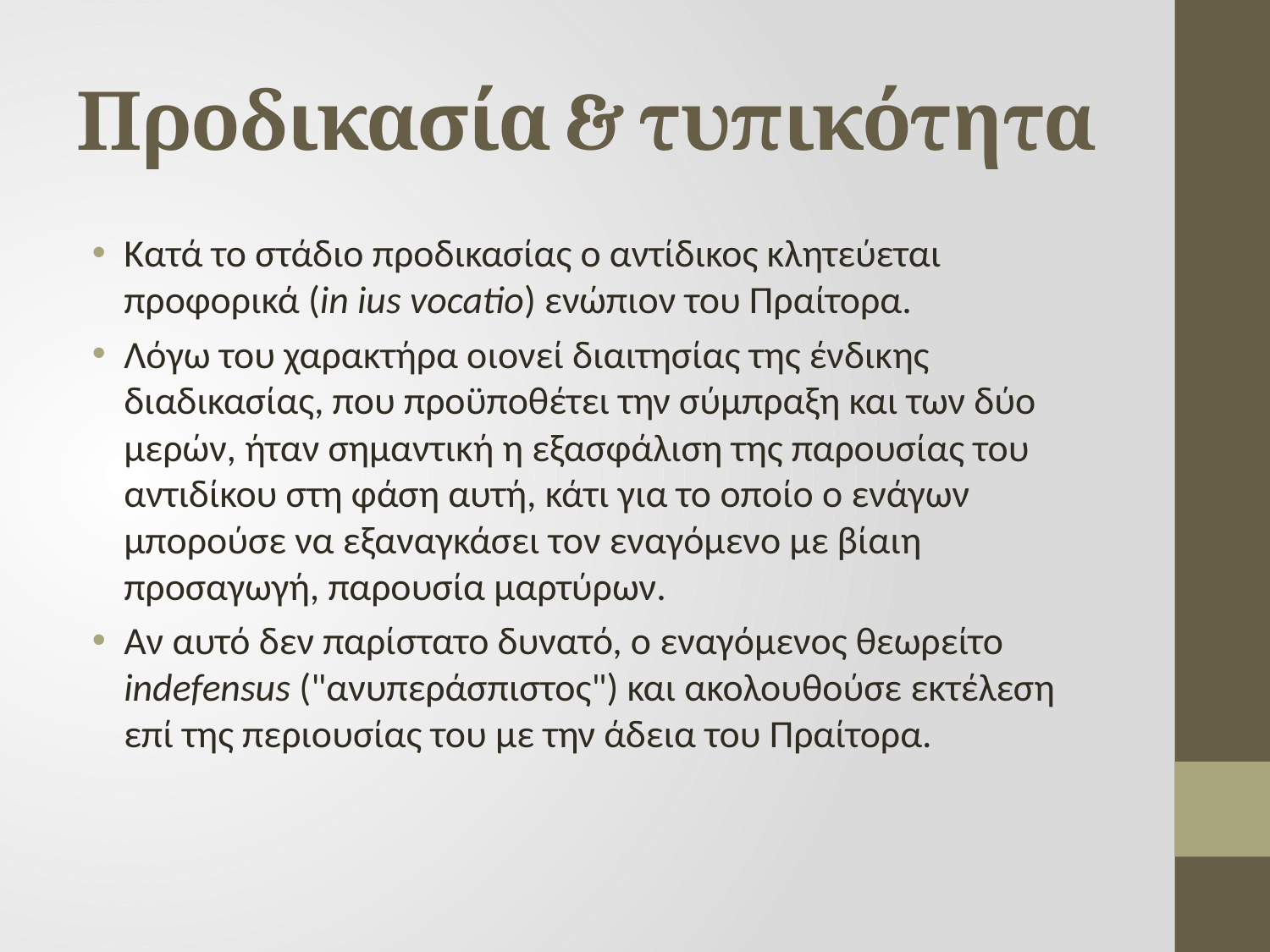

# Προδικασία & τυπικότητα
Κατά το στάδιο προδικασίας ο αντίδικος κλητεύεται προφορικά (in ius vocatio) ενώπιον του Πραίτορα.
Λόγω του χαρακτήρα οιονεί διαιτησίας της ένδικης διαδικασίας, που προϋποθέτει την σύμπραξη και των δύο μερών, ήταν σημαντική η εξασφάλιση της παρουσίας του αντιδίκου στη φάση αυτή, κάτι για το οποίο ο ενάγων μπορούσε να εξαναγκάσει τον εναγόμενο με βίαιη προσαγωγή, παρουσία μαρτύρων.
Αν αυτό δεν παρίστατο δυνατό, ο εναγόμενος θεωρείτο indefensus ("ανυπεράσπιστος") και ακολουθούσε εκτέλεση επί της περιουσίας του με την άδεια του Πραίτορα.